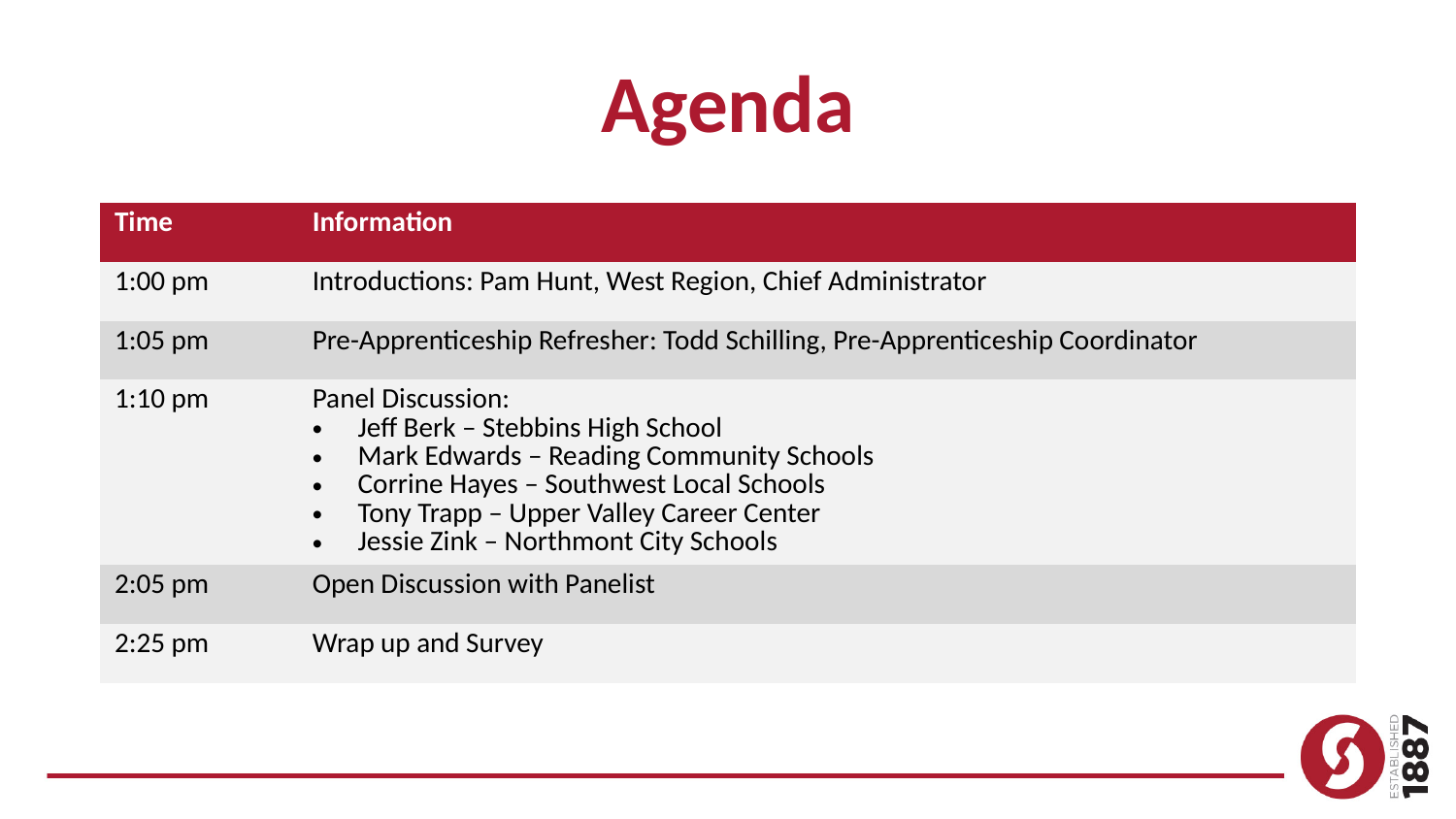

# Agenda
| Time | Information |
| --- | --- |
| 1:00 pm | Introductions: Pam Hunt, West Region, Chief Administrator |
| 1:05 pm | Pre-Apprenticeship Refresher: Todd Schilling, Pre-Apprenticeship Coordinator |
| 1:10 pm | Panel Discussion: Jeff Berk – Stebbins High School Mark Edwards – Reading Community Schools Corrine Hayes – Southwest Local Schools Tony Trapp – Upper Valley Career Center Jessie Zink – Northmont City Schools |
| 2:05 pm | Open Discussion with Panelist |
| 2:25 pm | Wrap up and Survey |